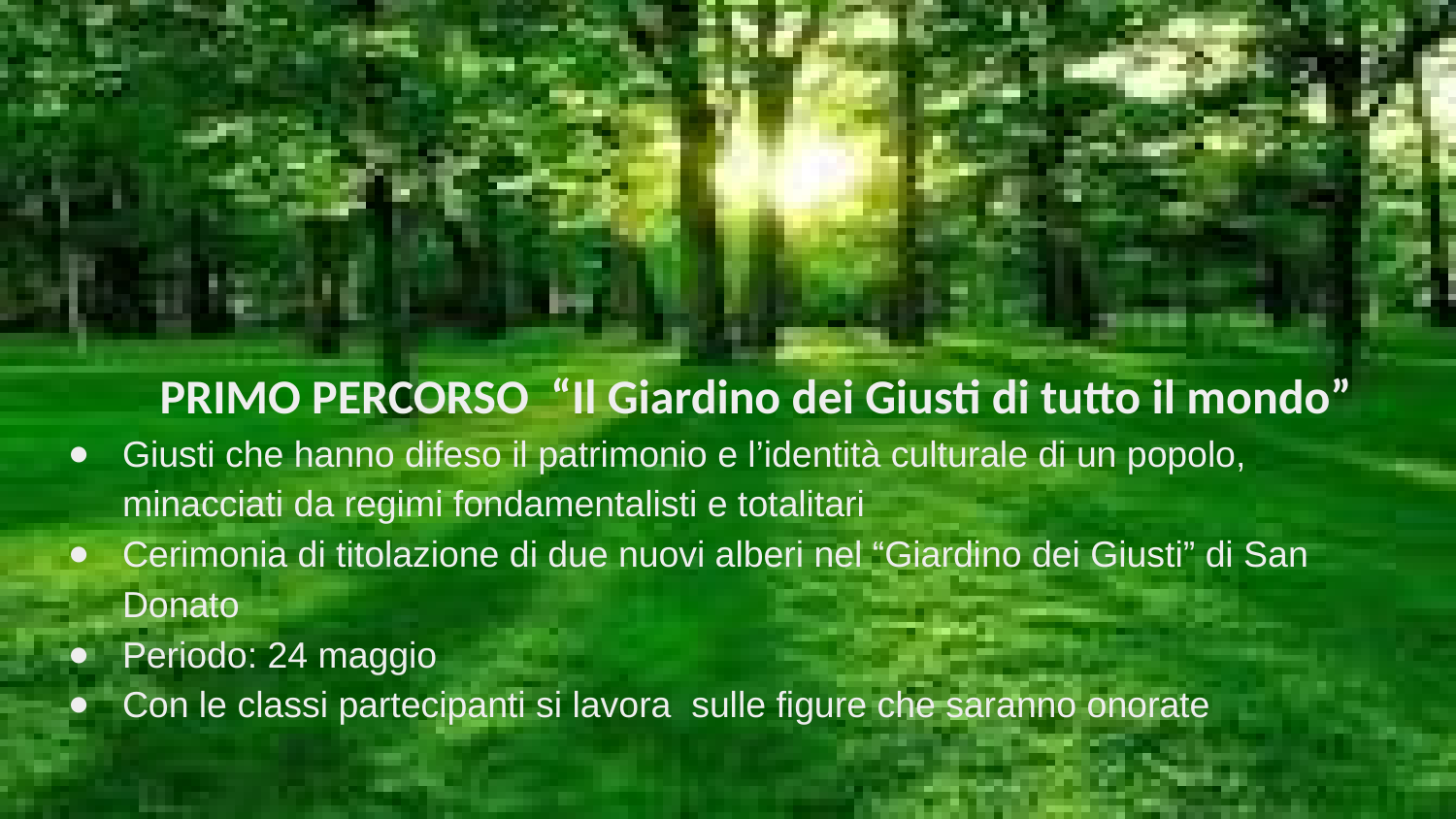

# PRIMO PERCORSO  “Il Giardino dei Giusti di tutto il mondo”

Giusti che hanno difeso il patrimonio e l’identità culturale di un popolo, minacciati da regimi fondamentalisti e totalitari
Cerimonia di titolazione di due nuovi alberi nel “Giardino dei Giusti” di San Donato
Periodo: 24 maggio
Con le classi partecipanti si lavora  sulle figure che saranno onorate